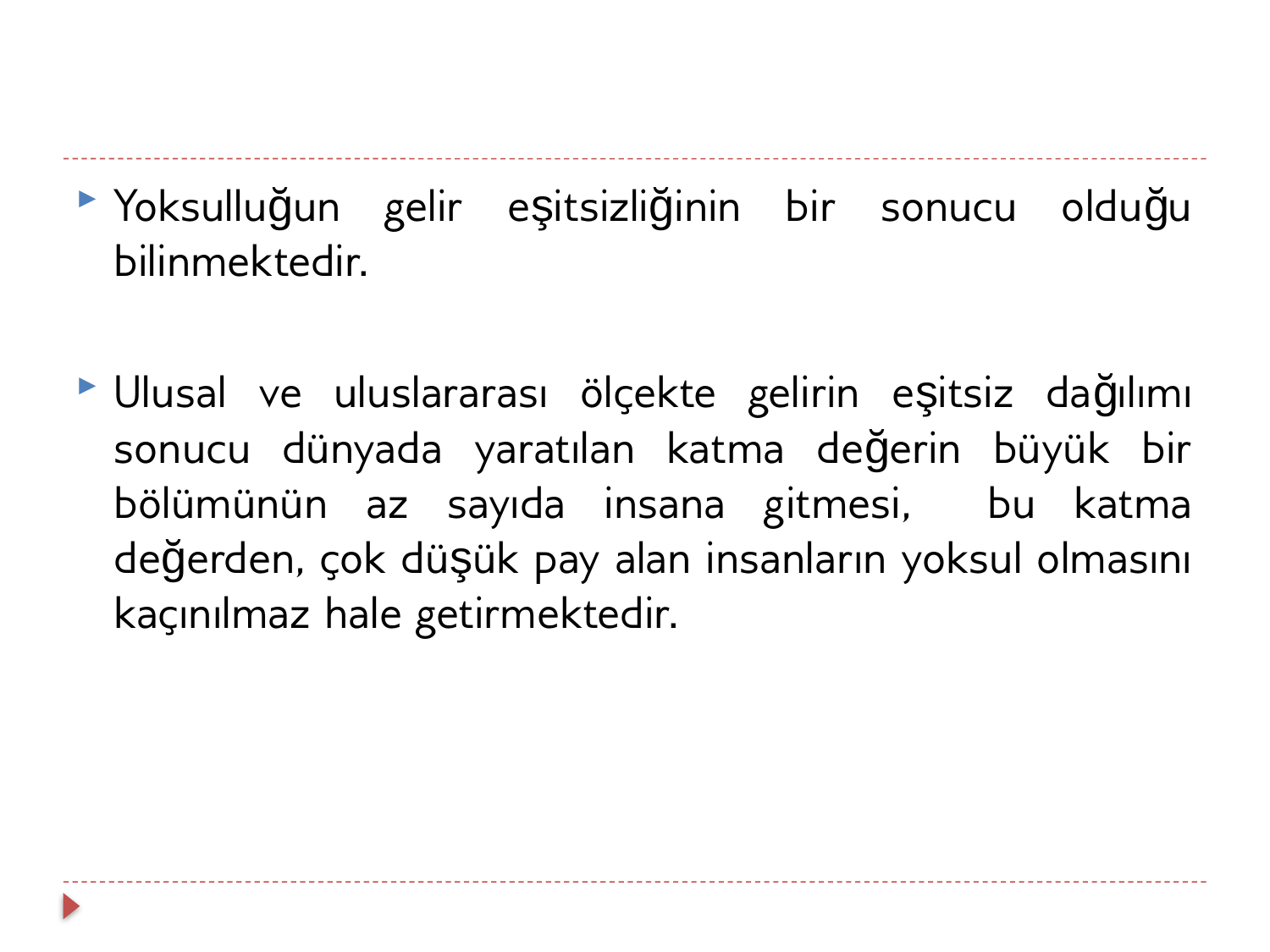

Yoksulluğun gelir eşitsizliğinin bir sonucu olduğu bilinmektedir.

Ulusal ve uluslararası ölçekte gelirin eşitsiz dağılımı sonucu dünyada yaratılan katma değerin büyük bir bölümünün az sayıda insana gitmesi,  bu katma değerden, çok düşük pay alan insanların yoksul olmasını kaçınılmaz hale getirmektedir.